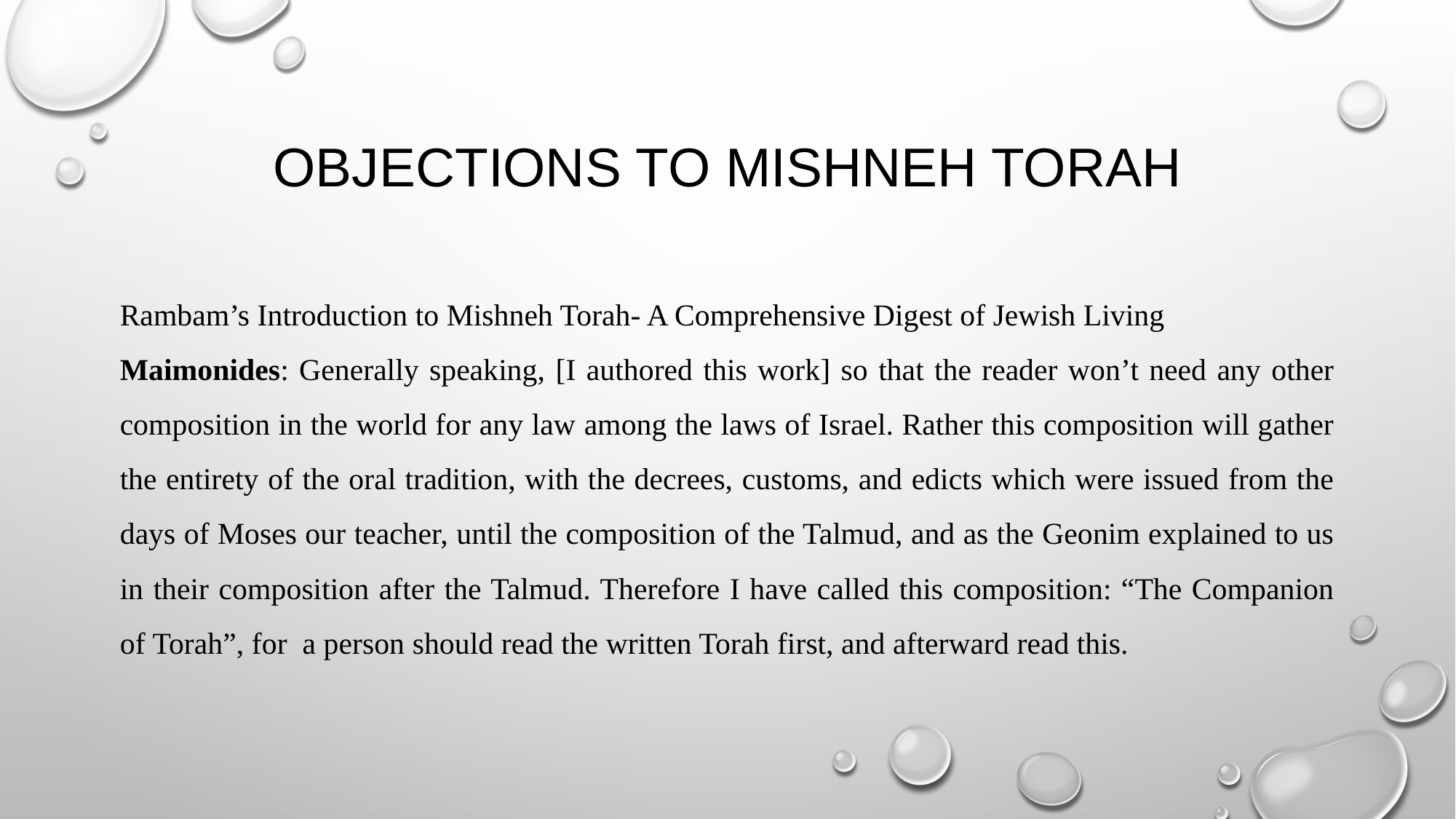

# Objections to Mishneh Torah
Rambam’s Introduction to Mishneh Torah- A Comprehensive Digest of Jewish Living
Maimonides: Generally speaking, [I authored this work] so that the reader won’t need any other composition in the world for any law among the laws of Israel. Rather this composition will gather the entirety of the oral tradition, with the decrees, customs, and edicts which were issued from the days of Moses our teacher, until the composition of the Talmud, and as the Geonim explained to us in their composition after the Talmud. Therefore I have called this composition: “The Companion of Torah”, for  a person should read the written Torah first, and afterward read this.